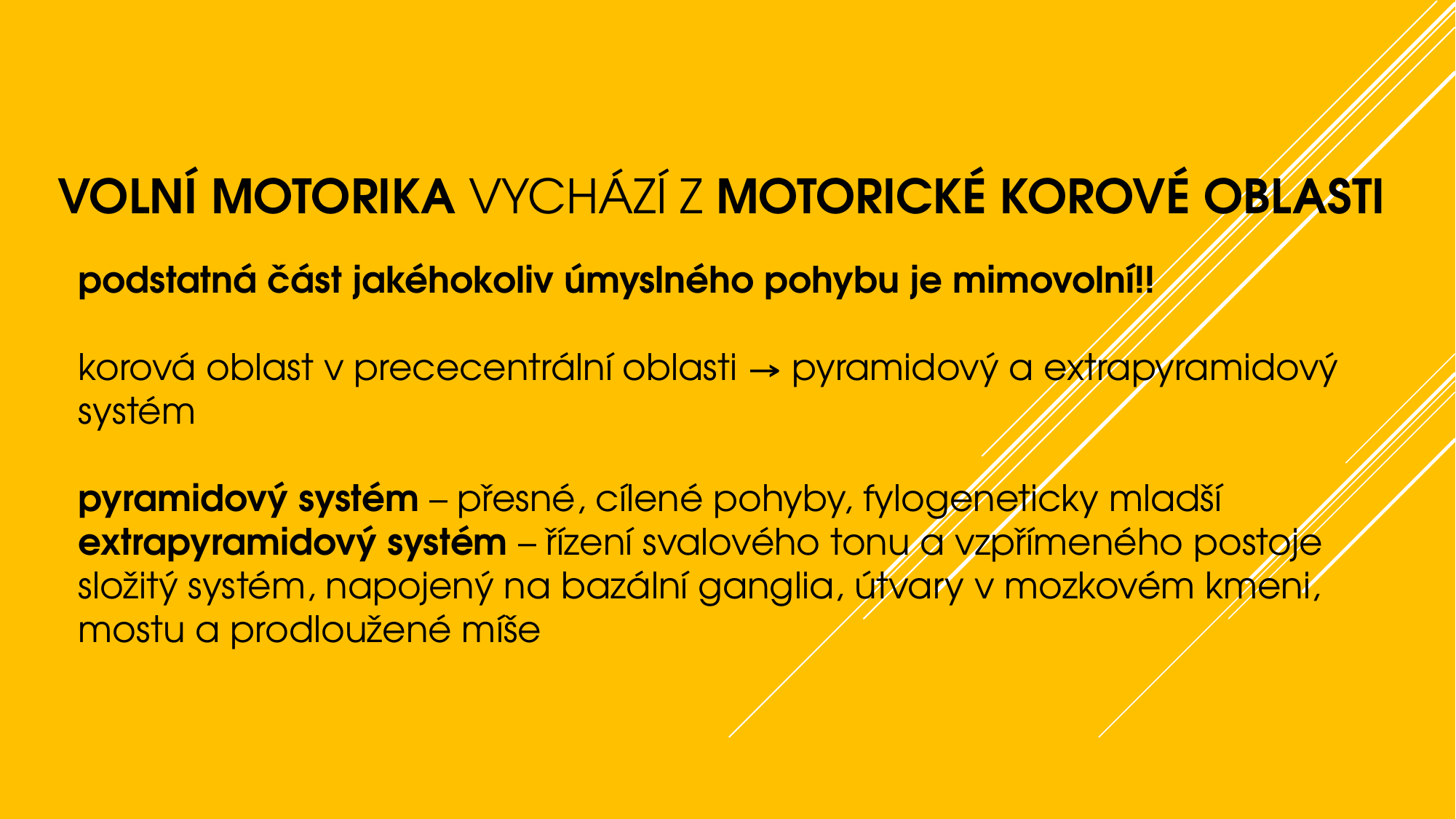

# volní motorika vychází z motorické korové oblasti
podstatná část jakéhokoliv úmyslného pohybu je mimovolní!!

korová oblast v prececentrální oblasti → pyramidový a extrapyramidový systém

pyramidový systém – přesné, cílené pohyby, fylogeneticky mladší
extrapyramidový systém – řízení svalového tonu a vzpřímeného postoje
složitý systém, napojený na bazální ganglia, útvary v mozkovém kmeni, mostu a prodloužené míše